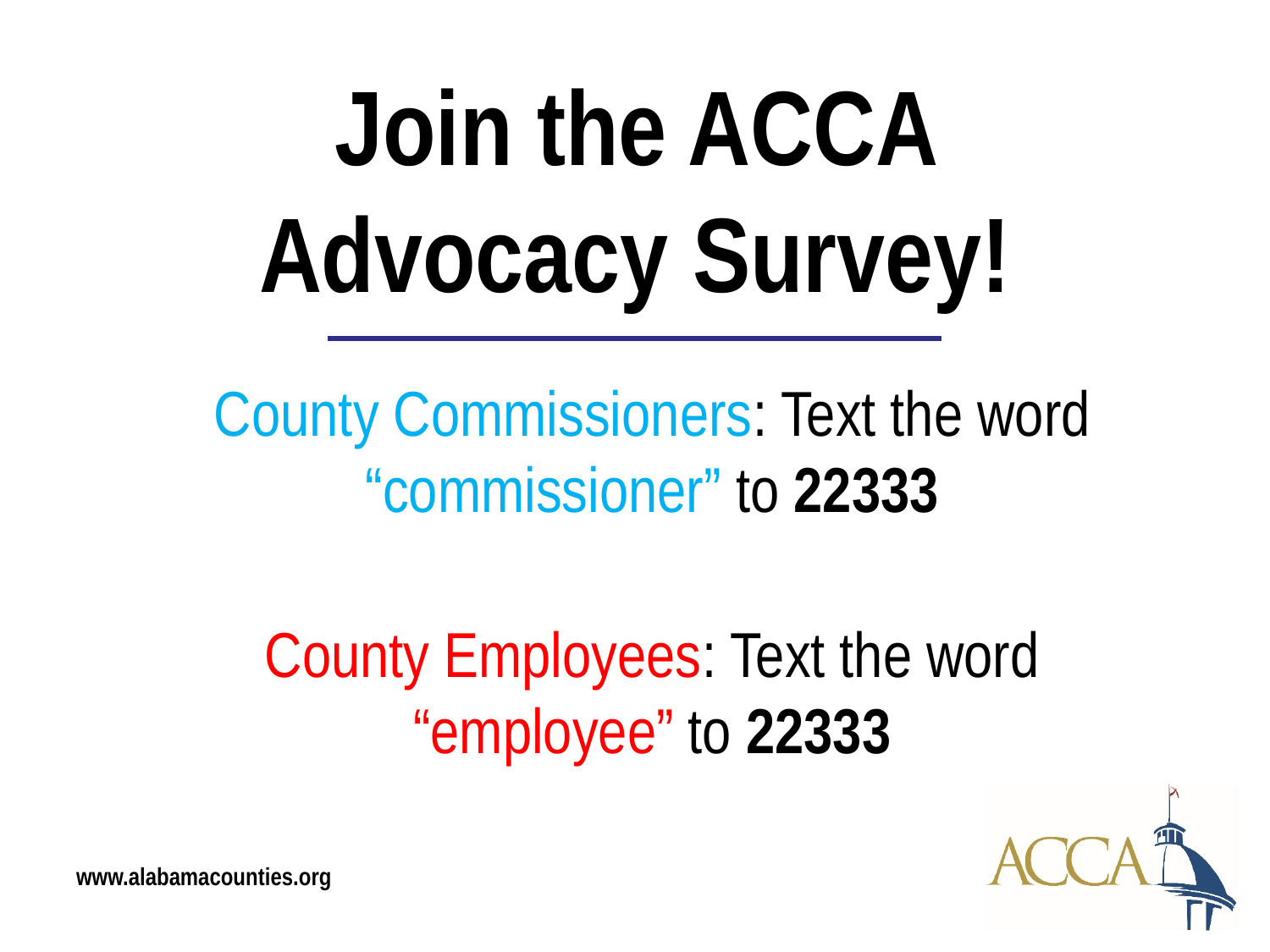

# Join the ACCA Advocacy Survey!
County Commissioners: Text the word “commissioner” to 22333
County Employees: Text the word “employee” to 22333
www.alabamacounties.org